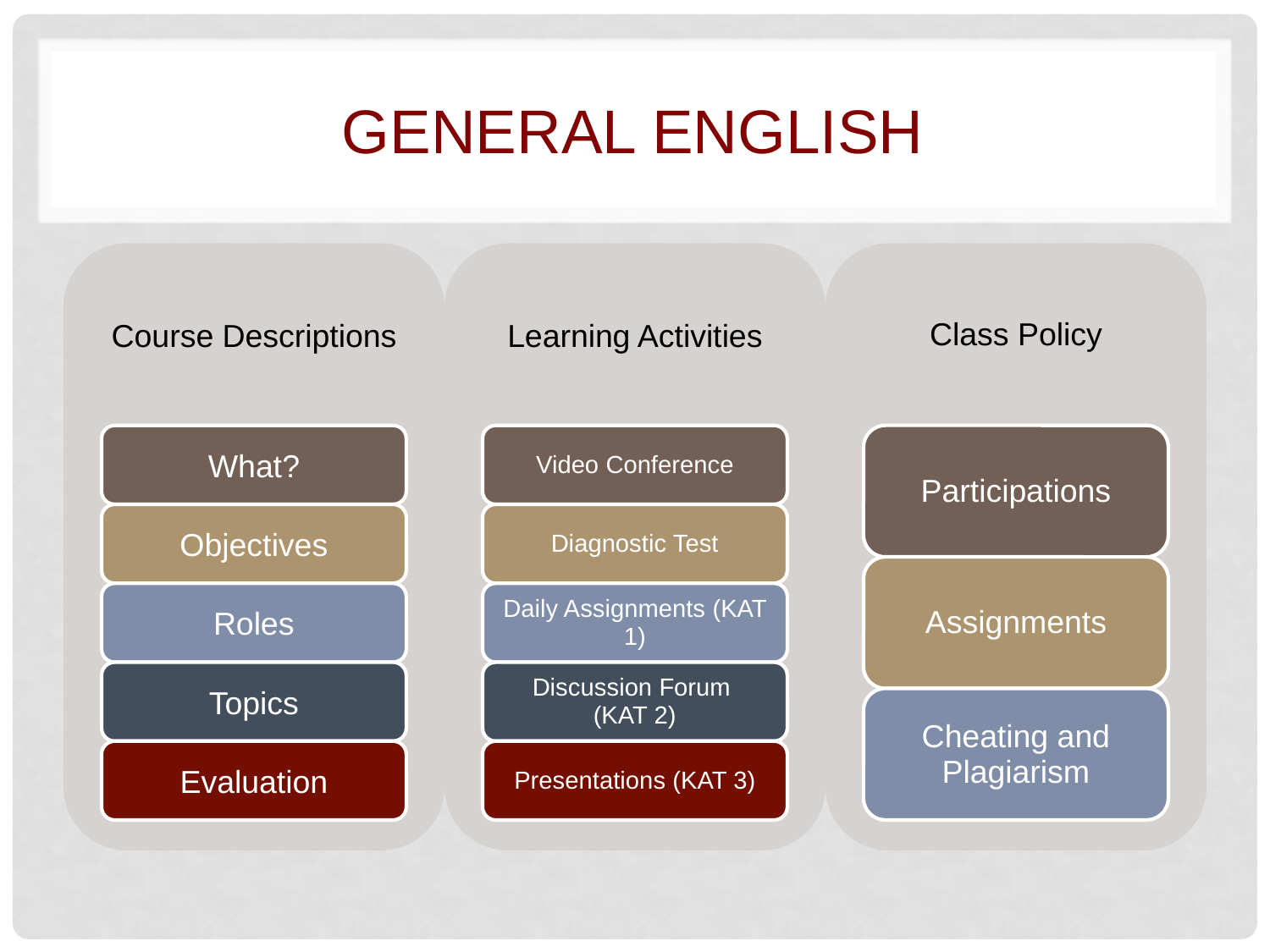

# GENERAL ENGLISH
Course Descriptions
What?
Roles
Learning Activities
Video Conference
Diagnostic Test
Class Policy
Participations
Assignments
Topics
Daily Assignments (KAT 1)
Discussion Forum
(KAT 2)
Presentations (KAT 3)
Cheating and Plagiarism
Objectives
Evaluation